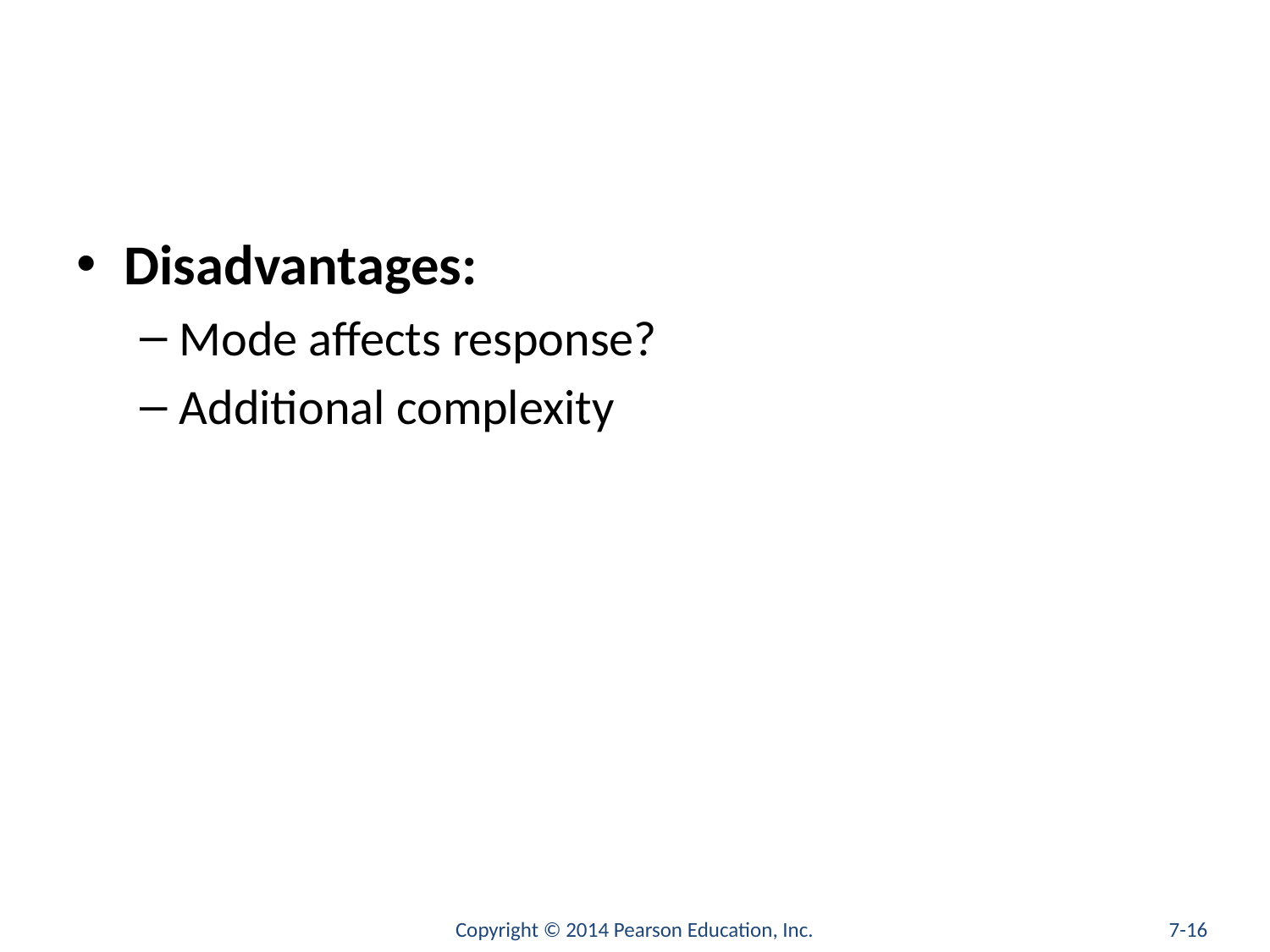

#
Disadvantages:
Mode affects response?
Additional complexity